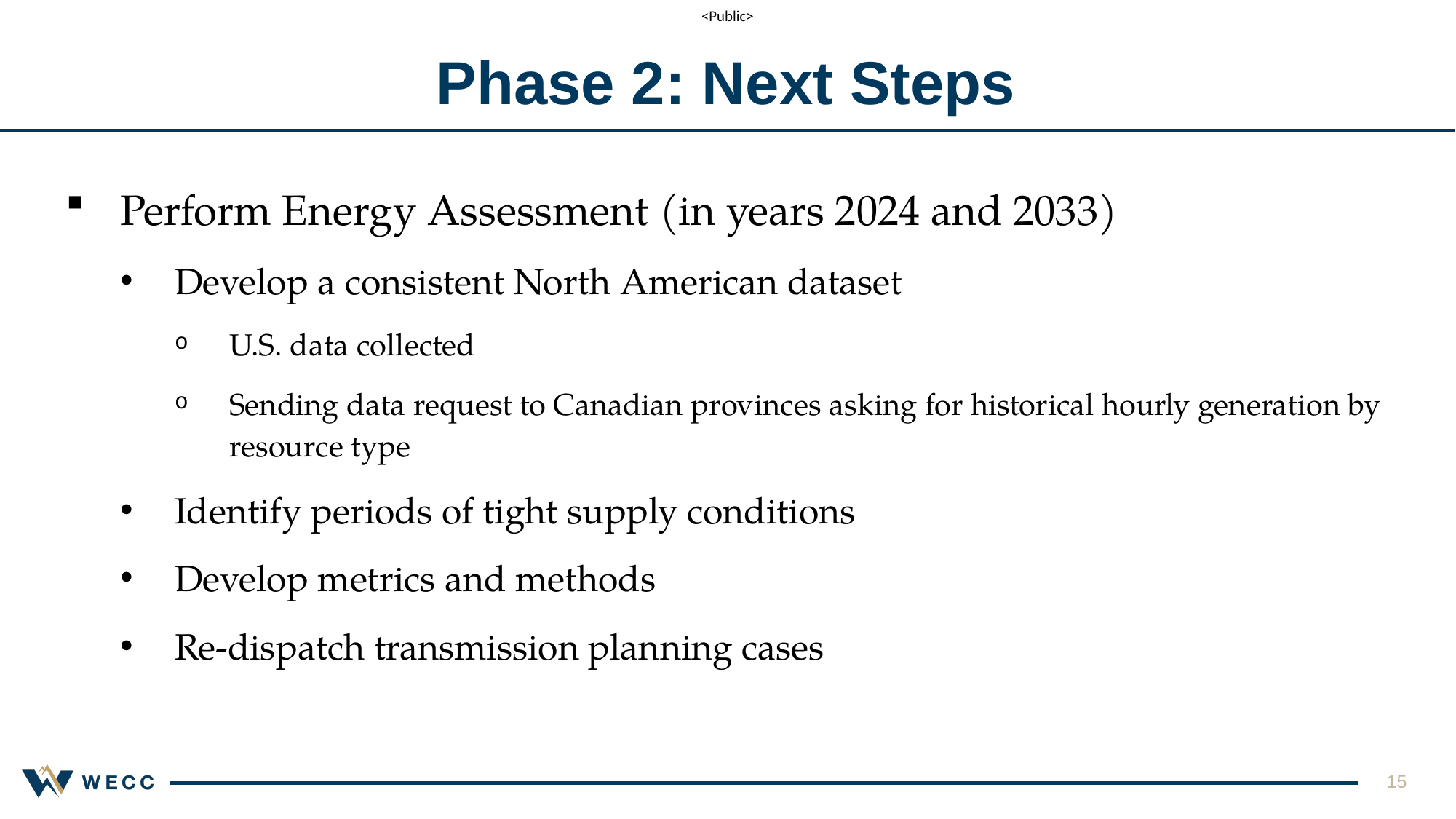

# Phase 2: Next Steps
Perform Energy Assessment (in years 2024 and 2033)
Develop a consistent North American dataset
U.S. data collected
Sending data request to Canadian provinces asking for historical hourly generation by resource type
Identify periods of tight supply conditions
Develop metrics and methods
Re-dispatch transmission planning cases
15